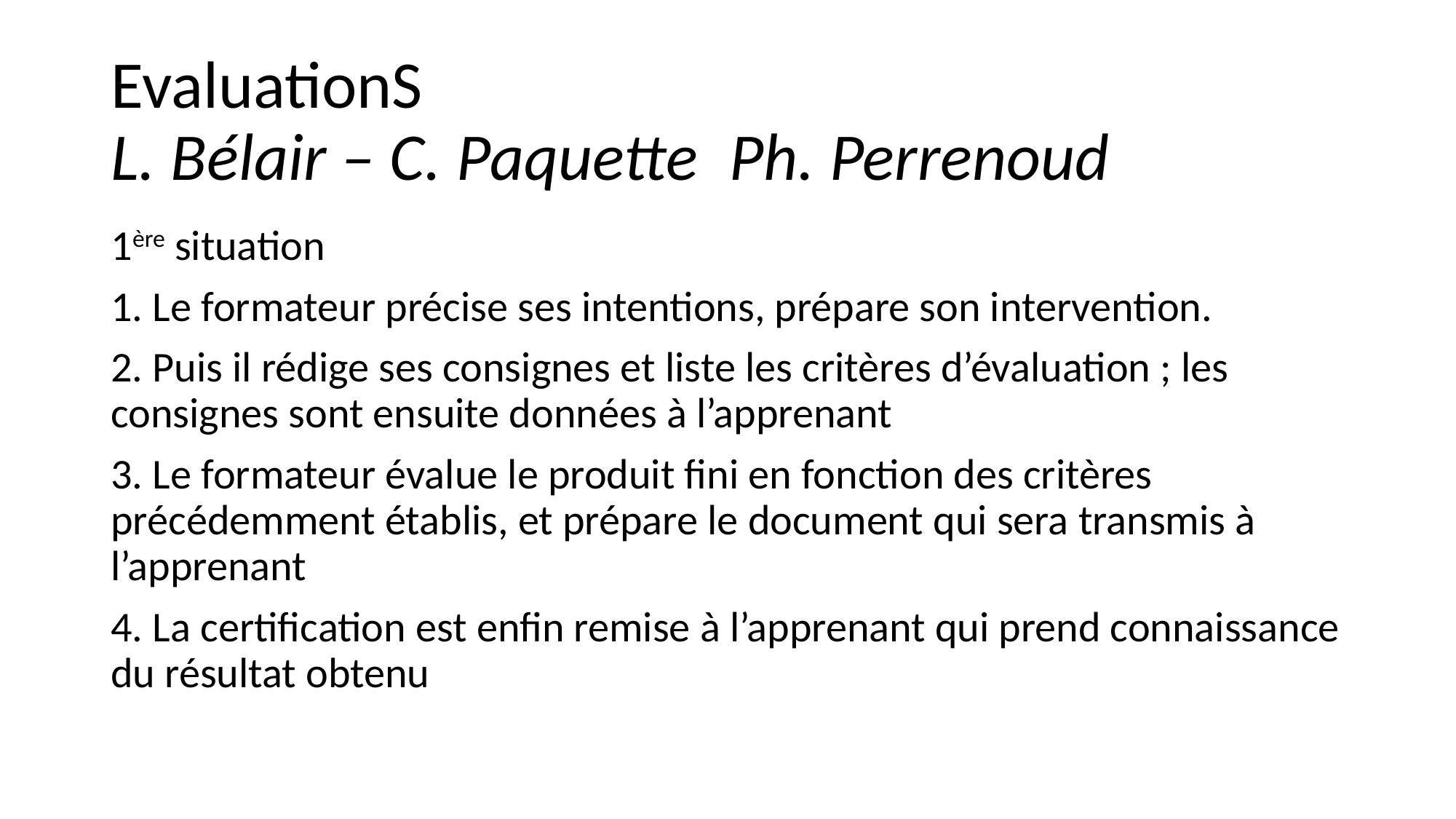

# EvaluationS L. Bélair – C. Paquette  Ph. Perrenoud
1ère situation
1. Le formateur précise ses intentions, prépare son intervention.
2. Puis il rédige ses consignes et liste les critères d’évaluation ; les consignes sont ensuite données à l’apprenant
3. Le formateur évalue le produit fini en fonction des critères précédemment établis, et prépare le document qui sera transmis à l’apprenant
4. La certification est enfin remise à l’apprenant qui prend connaissance du résultat obtenu